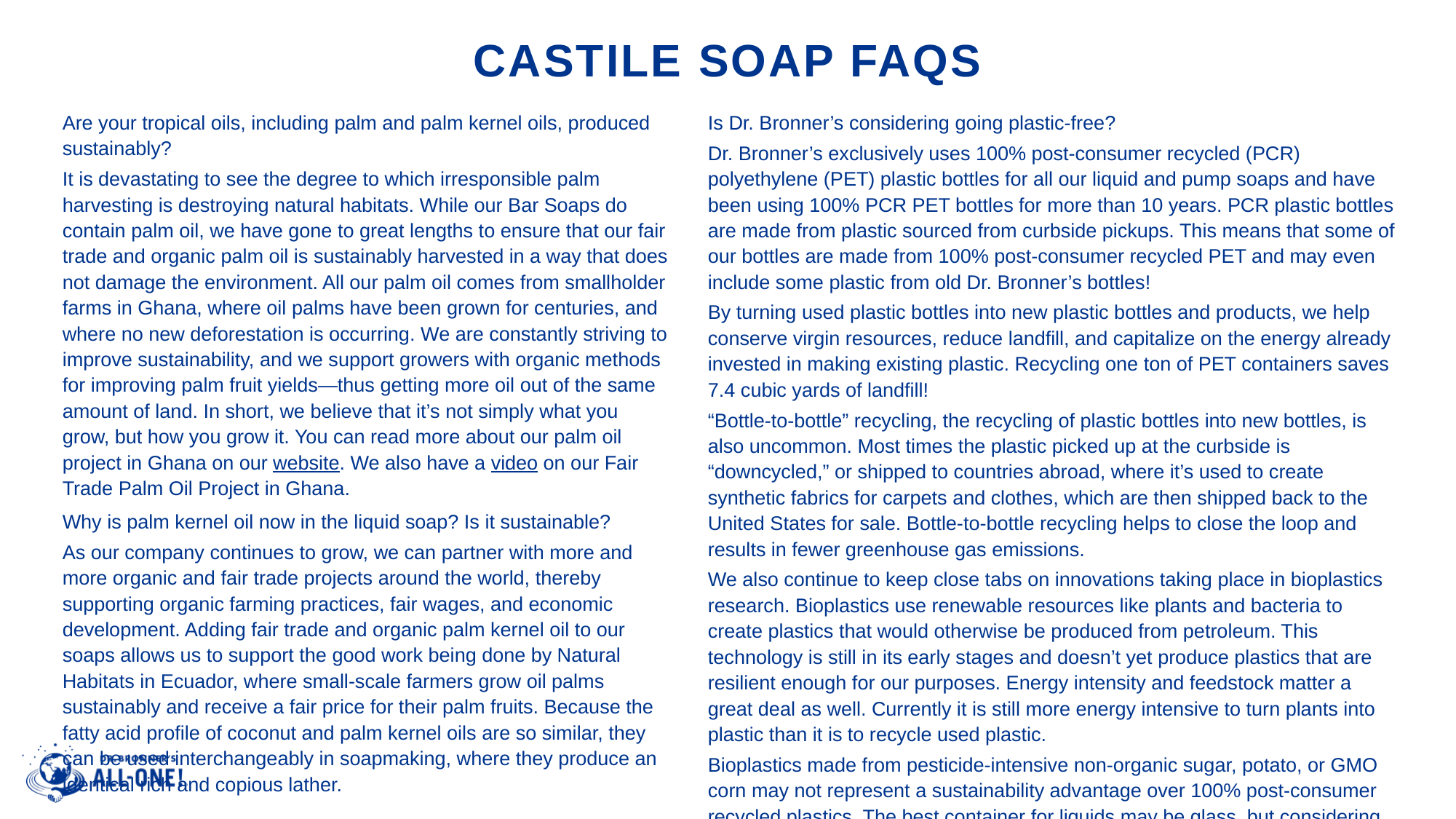

# castile soap FAQs
Are your tropical oils, including palm and palm kernel oils, produced sustainably?
It is devastating to see the degree to which irresponsible palm harvesting is destroying natural habitats. While our Bar Soaps do contain palm oil, we have gone to great lengths to ensure that our fair trade and organic palm oil is sustainably harvested in a way that does not damage the environment. All our palm oil comes from smallholder farms in Ghana, where oil palms have been grown for centuries, and where no new deforestation is occurring. We are constantly striving to improve sustainability, and we support growers with organic methods for improving palm fruit yields—thus getting more oil out of the same amount of land. In short, we believe that it’s not simply what you grow, but how you grow it. You can read more about our palm oil project in Ghana on our website. We also have a video on our Fair Trade Palm Oil Project in Ghana.
Why is palm kernel oil now in the liquid soap? Is it sustainable?
As our company continues to grow, we can partner with more and more organic and fair trade projects around the world, thereby supporting organic farming practices, fair wages, and economic development. Adding fair trade and organic palm kernel oil to our soaps allows us to support the good work being done by Natural Habitats in Ecuador, where small-scale farmers grow oil palms sustainably and receive a fair price for their palm fruits. Because the fatty acid profile of coconut and palm kernel oils are so similar, they can be used interchangeably in soapmaking, where they produce an identical rich and copious lather.

Is Dr. Bronner’s considering going plastic-free?
Dr. Bronner’s exclusively uses 100% post-consumer recycled (PCR) polyethylene (PET) plastic bottles for all our liquid and pump soaps and have been using 100% PCR PET bottles for more than 10 years. PCR plastic bottles are made from plastic sourced from curbside pickups. This means that some of our bottles are made from 100% post-consumer recycled PET and may even include some plastic from old Dr. Bronner’s bottles!
By turning used plastic bottles into new plastic bottles and products, we help conserve virgin resources, reduce landfill, and capitalize on the energy already invested in making existing plastic. Recycling one ton of PET containers saves 7.4 cubic yards of landfill!
“Bottle-to-bottle” recycling, the recycling of plastic bottles into new bottles, is also uncommon. Most times the plastic picked up at the curbside is “downcycled,” or shipped to countries abroad, where it’s used to create synthetic fabrics for carpets and clothes, which are then shipped back to the United States for sale. Bottle-to-bottle recycling helps to close the loop and results in fewer greenhouse gas emissions.
We also continue to keep close tabs on innovations taking place in bioplastics research. Bioplastics use renewable resources like plants and bacteria to create plastics that would otherwise be produced from petroleum. This technology is still in its early stages and doesn’t yet produce plastics that are resilient enough for our purposes. Energy intensity and feedstock matter a great deal as well. Currently it is still more energy intensive to turn plants into plastic than it is to recycle used plastic.
Bioplastics made from pesticide-intensive non-organic sugar, potato, or GMO corn may not represent a sustainability advantage over 100% post-consumer recycled plastics. The best container for liquids may be glass, but considering that most of our products are used in wet and potentially slippery locations, glass is not a viable option.